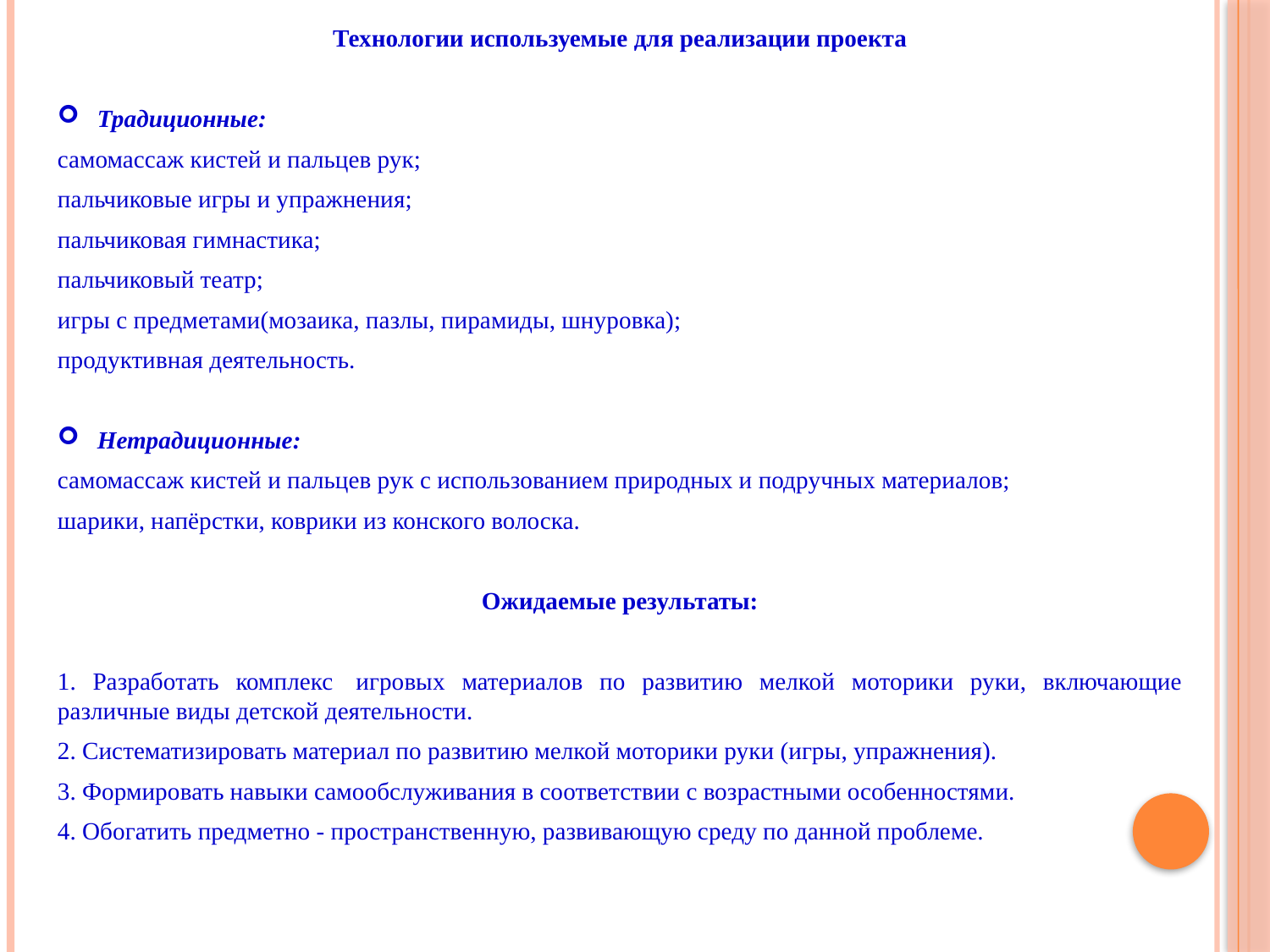

Технологии используемые для реализации проекта

Традиционные:
самомассаж кистей и пальцев рук;
пальчиковые игры и упражнения;
пальчиковая гимнастика;
пальчиковый театр;
игры с предметами(мозаика, пазлы, пирамиды, шнуровка);
продуктивная деятельность.

Нетрадиционные:
самомассаж кистей и пальцев рук с использованием природных и подручных материалов;
шарики, напёрстки, коврики из конского волоска.

Ожидаемые результаты:

1. Разработать комплекс  игровых материалов по развитию мелкой моторики руки, включающие различные виды детской деятельности.
2. Систематизировать материал по развитию мелкой моторики руки (игры, упражнения).
3. Формировать навыки самообслуживания в соответствии с возрастными особенностями.
4. Обогатить предметно - пространственную, развивающую среду по данной проблеме.